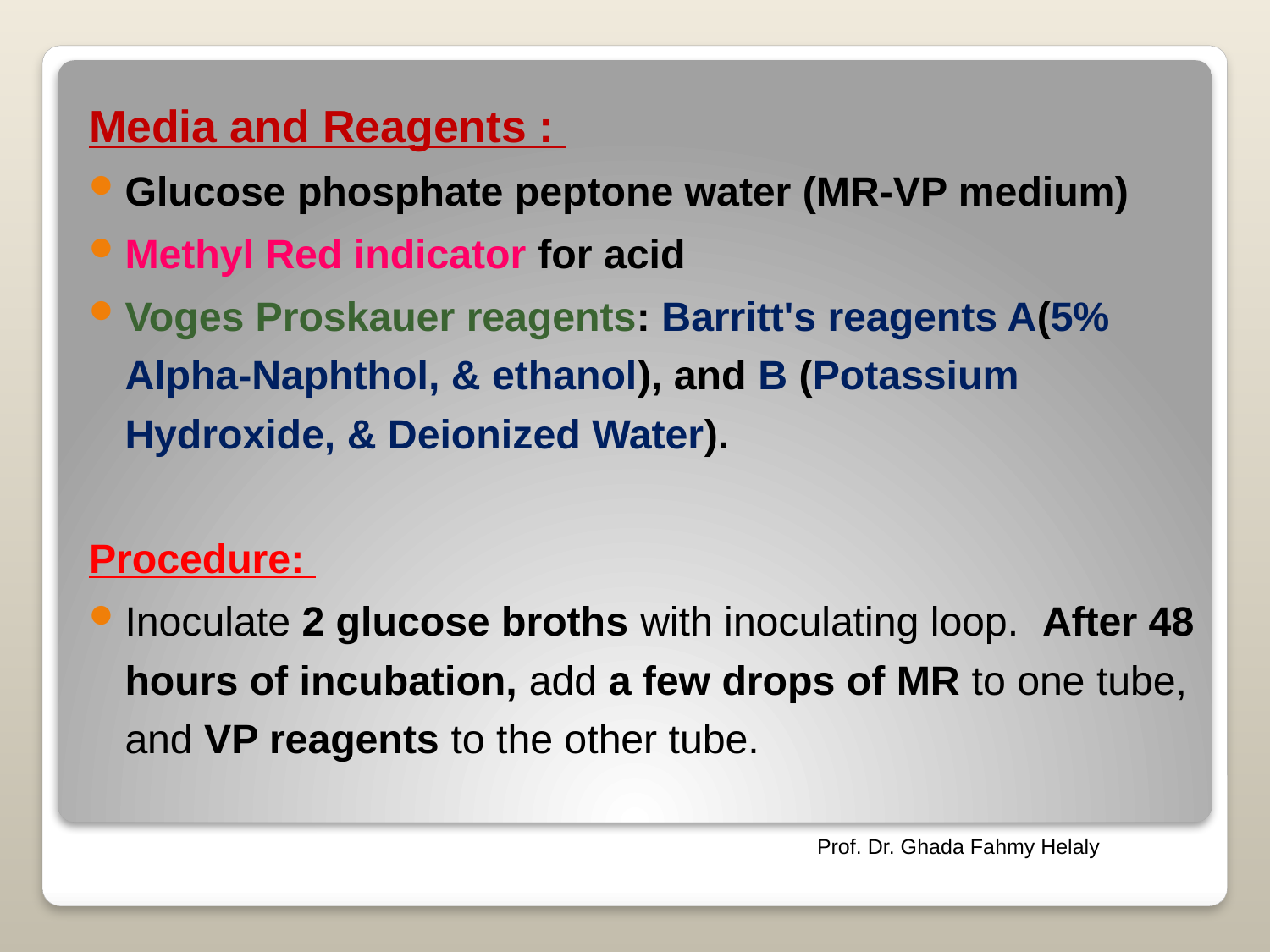

Media and Reagents :
Glucose phosphate peptone water (MR-VP medium)
Methyl Red indicator for acid
Voges Proskauer reagents: Barritt's reagents A(5% Alpha-Naphthol, & ethanol), and B (Potassium Hydroxide, & Deionized Water).

Procedure:
Inoculate 2 glucose broths with inoculating loop.  After 48 hours of incubation, add a few drops of MR to one tube, and VP reagents to the other tube.

Prof. Dr. Ghada Fahmy Helaly